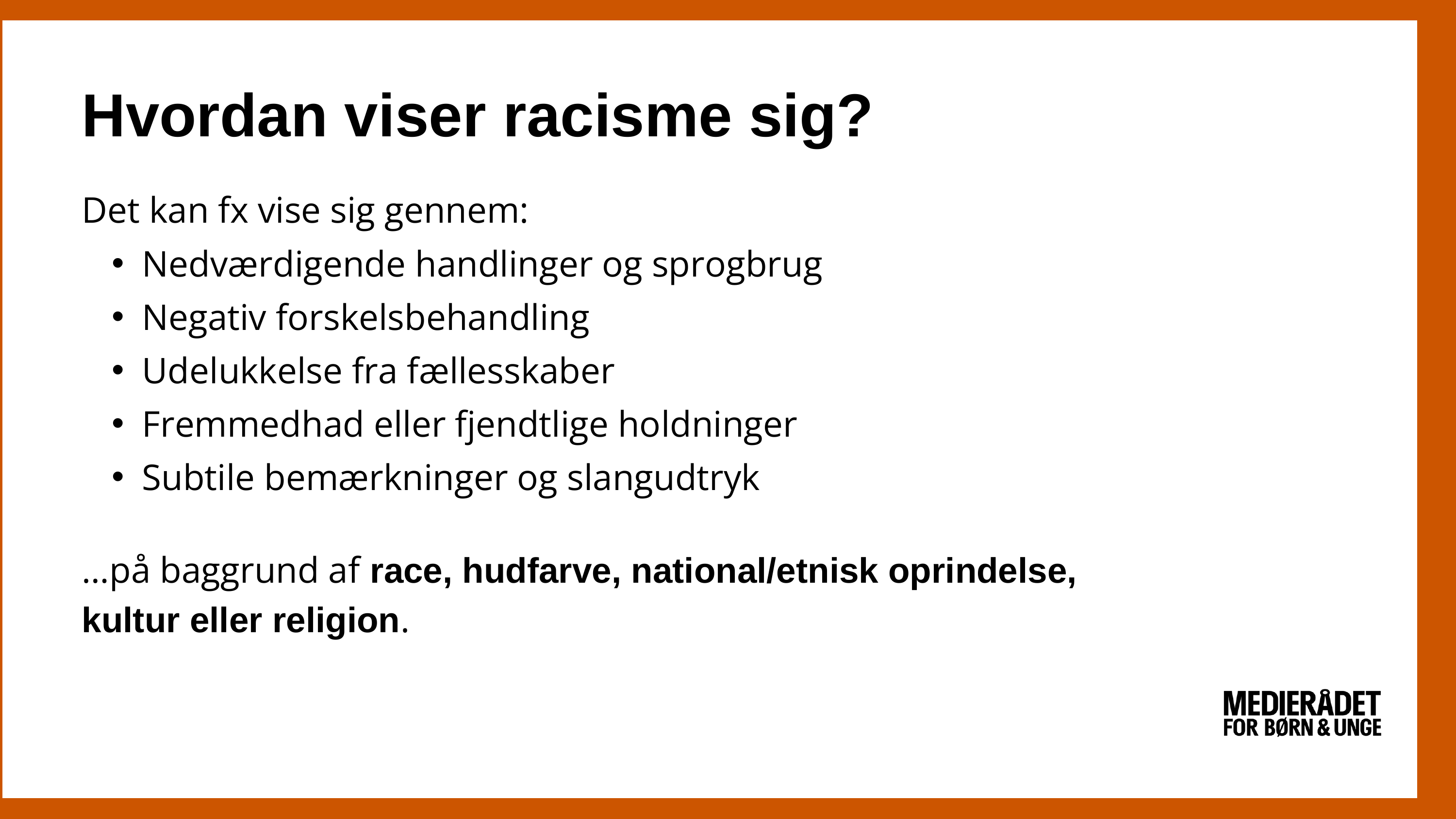

Hvordan viser racisme sig?
Det kan fx vise sig gennem:
Nedværdigende handlinger og sprogbrug
Negativ forskelsbehandling
Udelukkelse fra fællesskaber
Fremmedhad eller fjendtlige holdninger
Subtile bemærkninger og slangudtryk

…på baggrund af race, hudfarve, national/etnisk oprindelse, kultur eller religion.